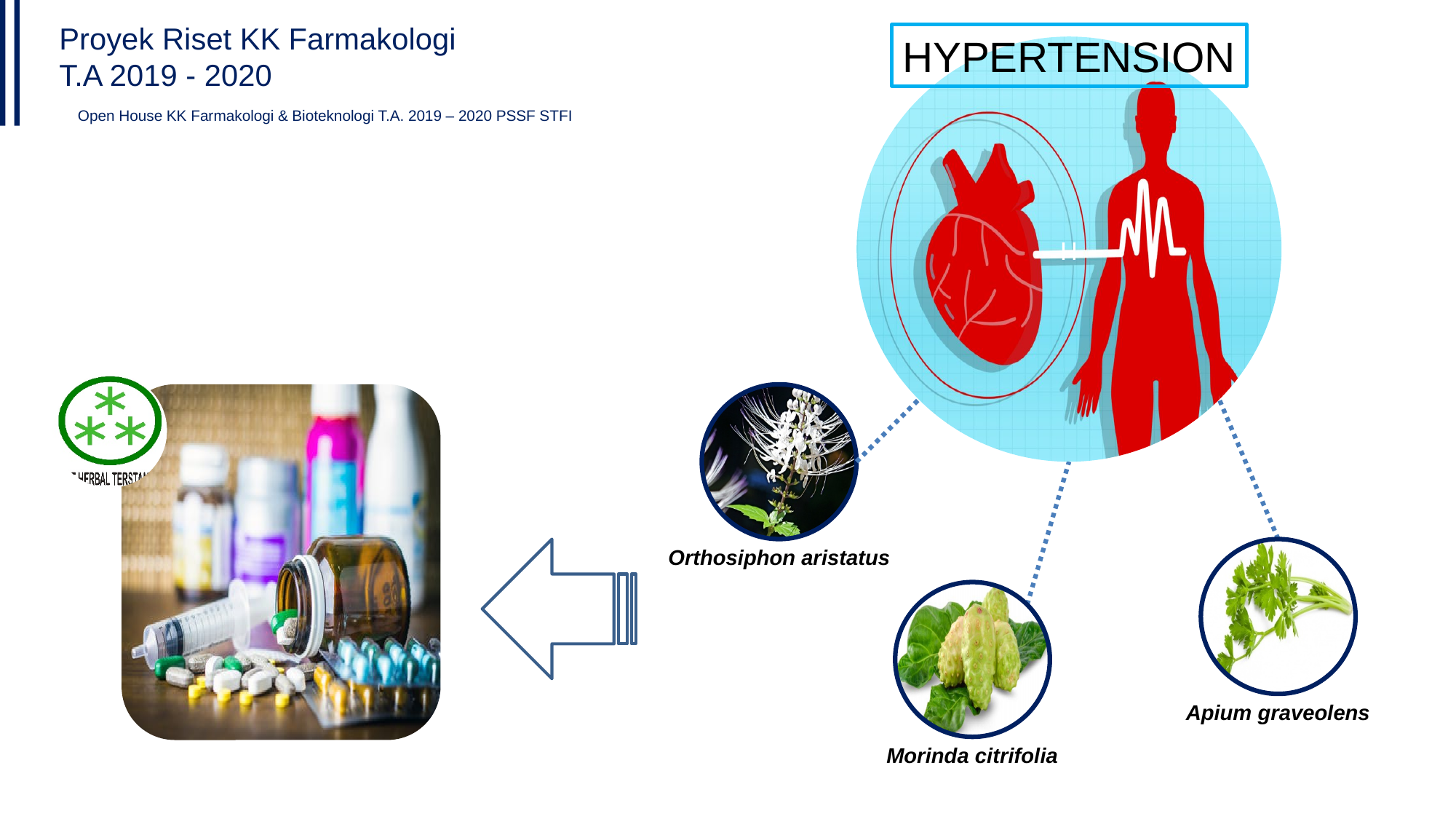

Proyek Riset KK Farmakologi
T.A 2019 - 2020
HYPERTENSION
H
Open House KK Farmakologi & Bioteknologi T.A. 2019 – 2020 PSSF STFI

Orthosiphon aristatus

Apium graveolens

Morinda citrifolia